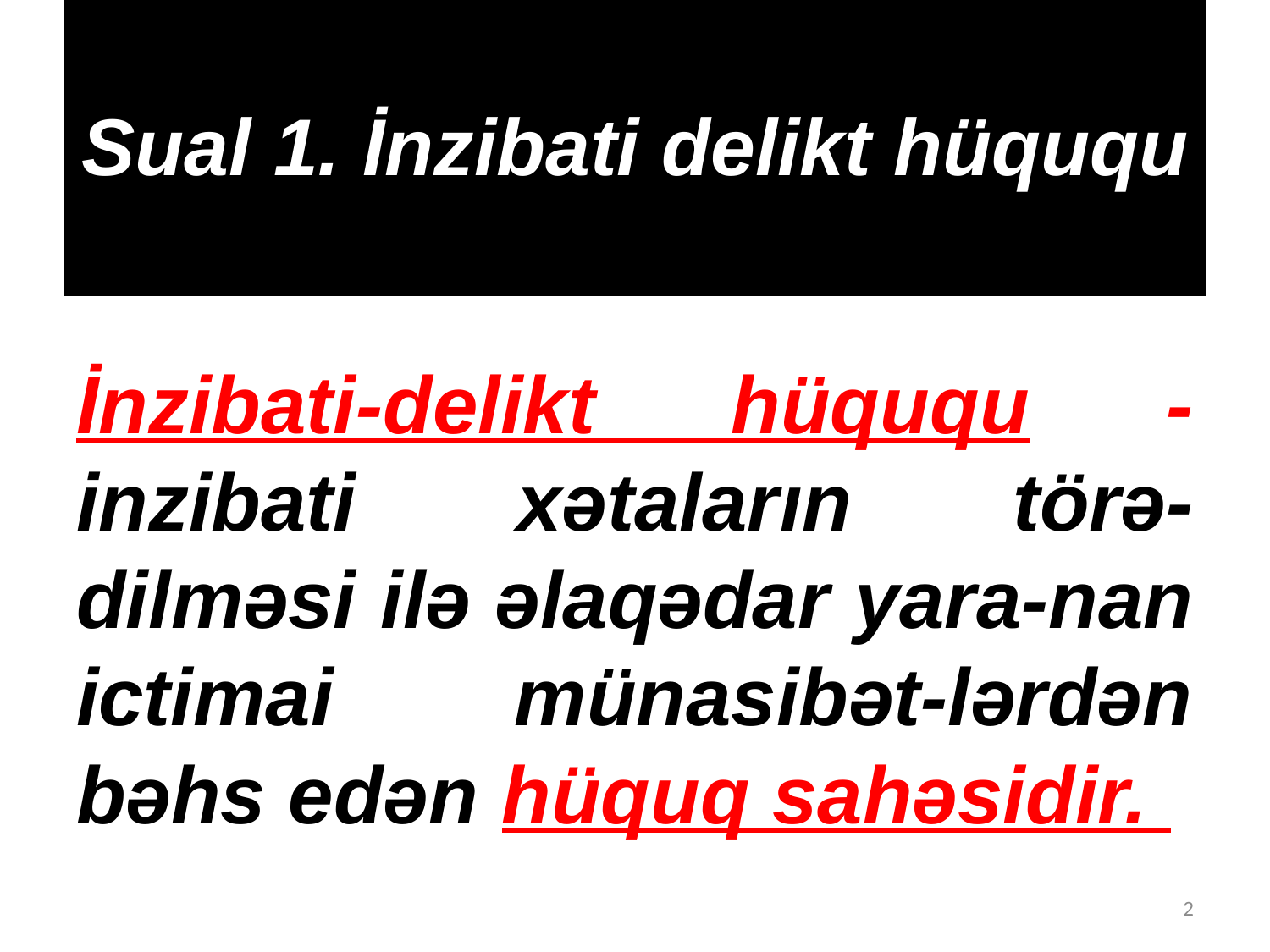

# Sual 1. İnzibati delikt hüququ
İnzibati-delikt hüququ - inzibati xətaların törə-dilməsi ilə əlaqədar yara-nan ictimai münasibət-lərdən bəhs edən hüquq sahəsidir.

2